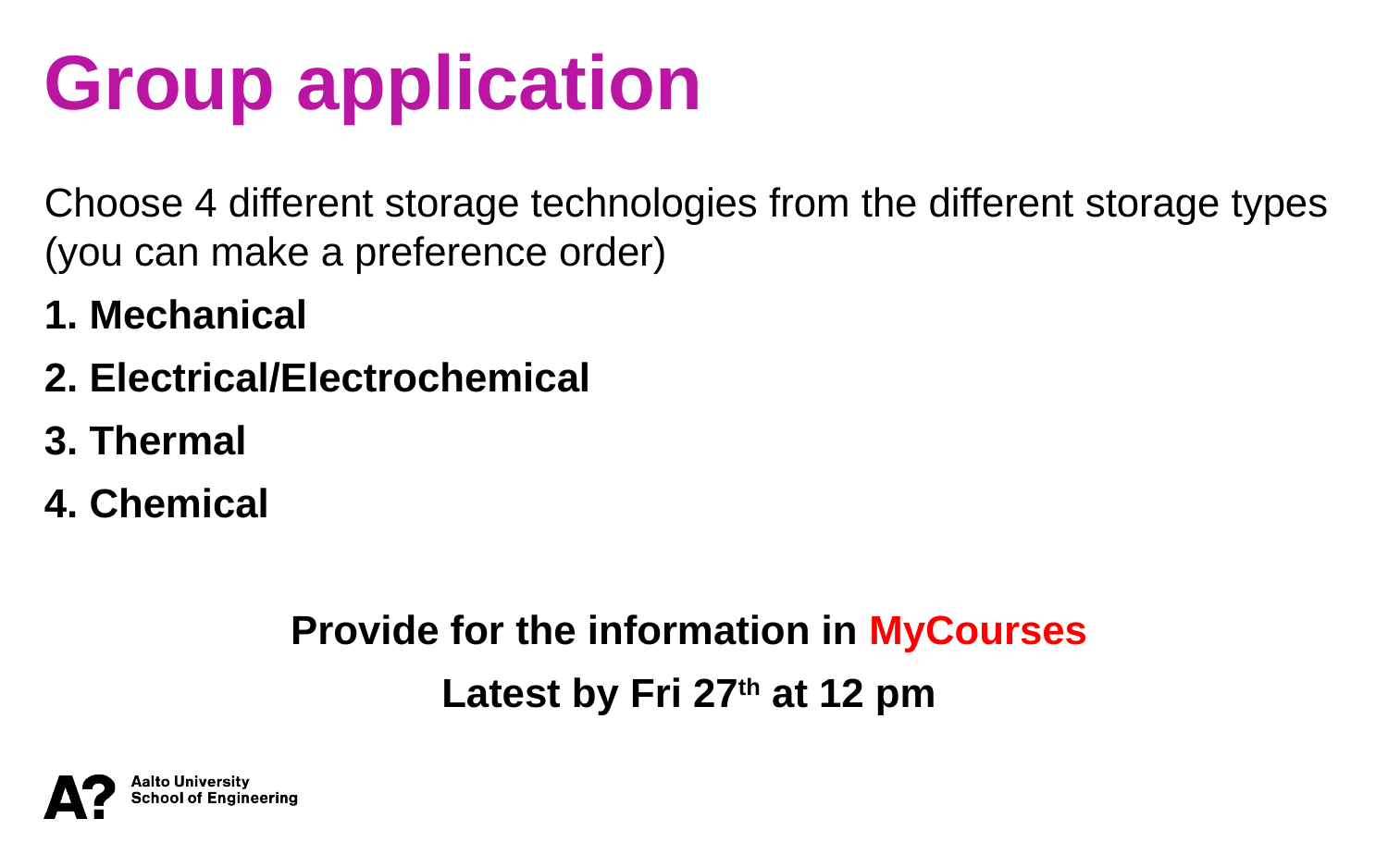

Group application
Choose 4 different storage technologies from the different storage types (you can make a preference order)
1. Mechanical
2. Electrical/Electrochemical
3. Thermal
4. Chemical

Provide for the information in MyCourses
Latest by Fri 27th at 12 pm